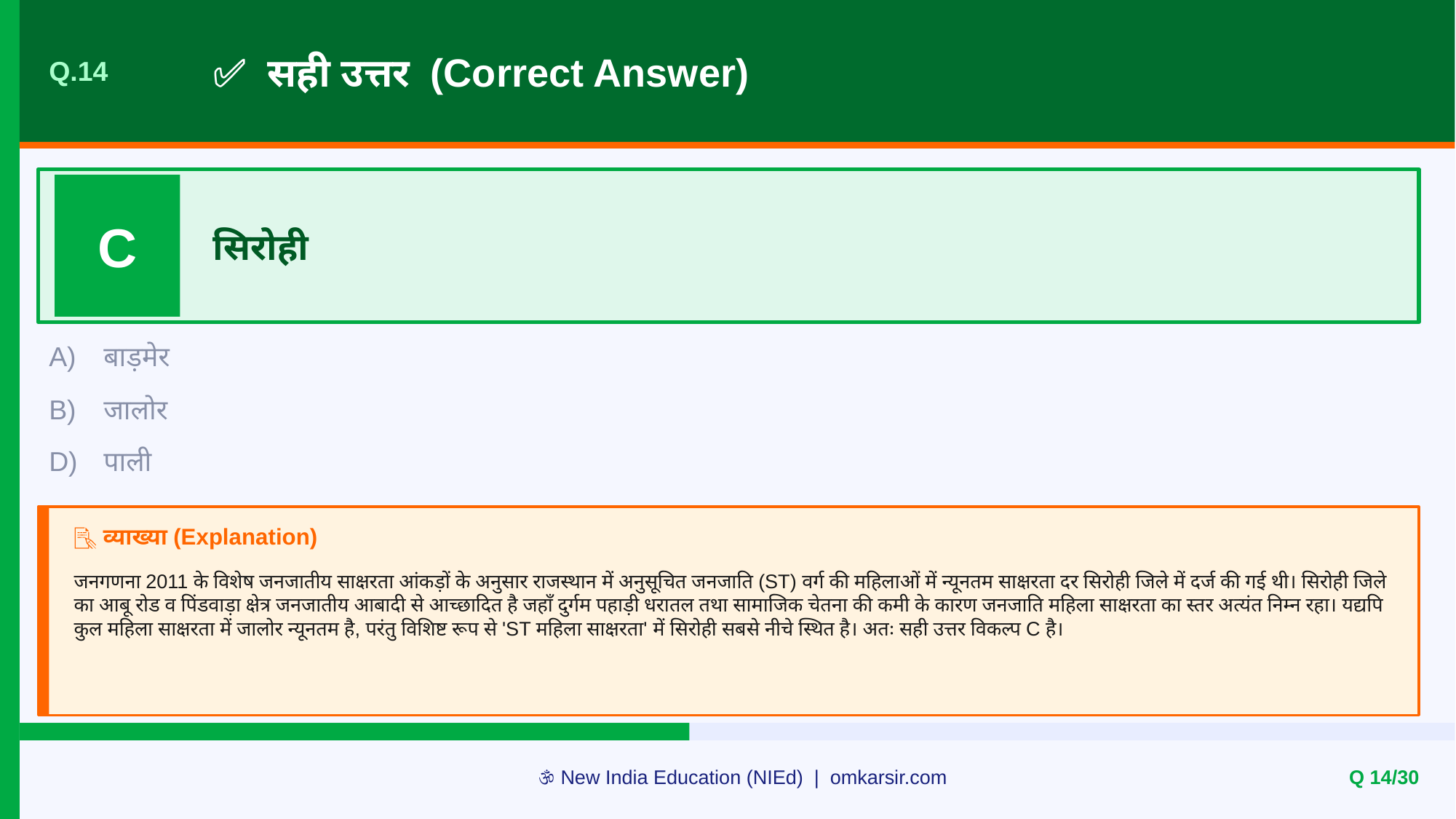

✅  सही उत्तर  (Correct Answer)
Q.14

C
सिरोही
A)
बाड़मेर
B)
जालोर
D)
पाली

📝 व्याख्या (Explanation)
जनगणना 2011 के विशेष जनजातीय साक्षरता आंकड़ों के अनुसार राजस्थान में अनुसूचित जनजाति (ST) वर्ग की महिलाओं में न्यूनतम साक्षरता दर सिरोही जिले में दर्ज की गई थी। सिरोही जिले का आबू रोड व पिंडवाड़ा क्षेत्र जनजातीय आबादी से आच्छादित है जहाँ दुर्गम पहाड़ी धरातल तथा सामाजिक चेतना की कमी के कारण जनजाति महिला साक्षरता का स्तर अत्यंत निम्न रहा। यद्यपि कुल महिला साक्षरता में जालोर न्यूनतम है, परंतु विशिष्ट रूप से 'ST महिला साक्षरता' में सिरोही सबसे नीचे स्थित है। अतः सही उत्तर विकल्प C है।

🕉️ New India Education (NIEd)  |  omkarsir.com
Q 14/30